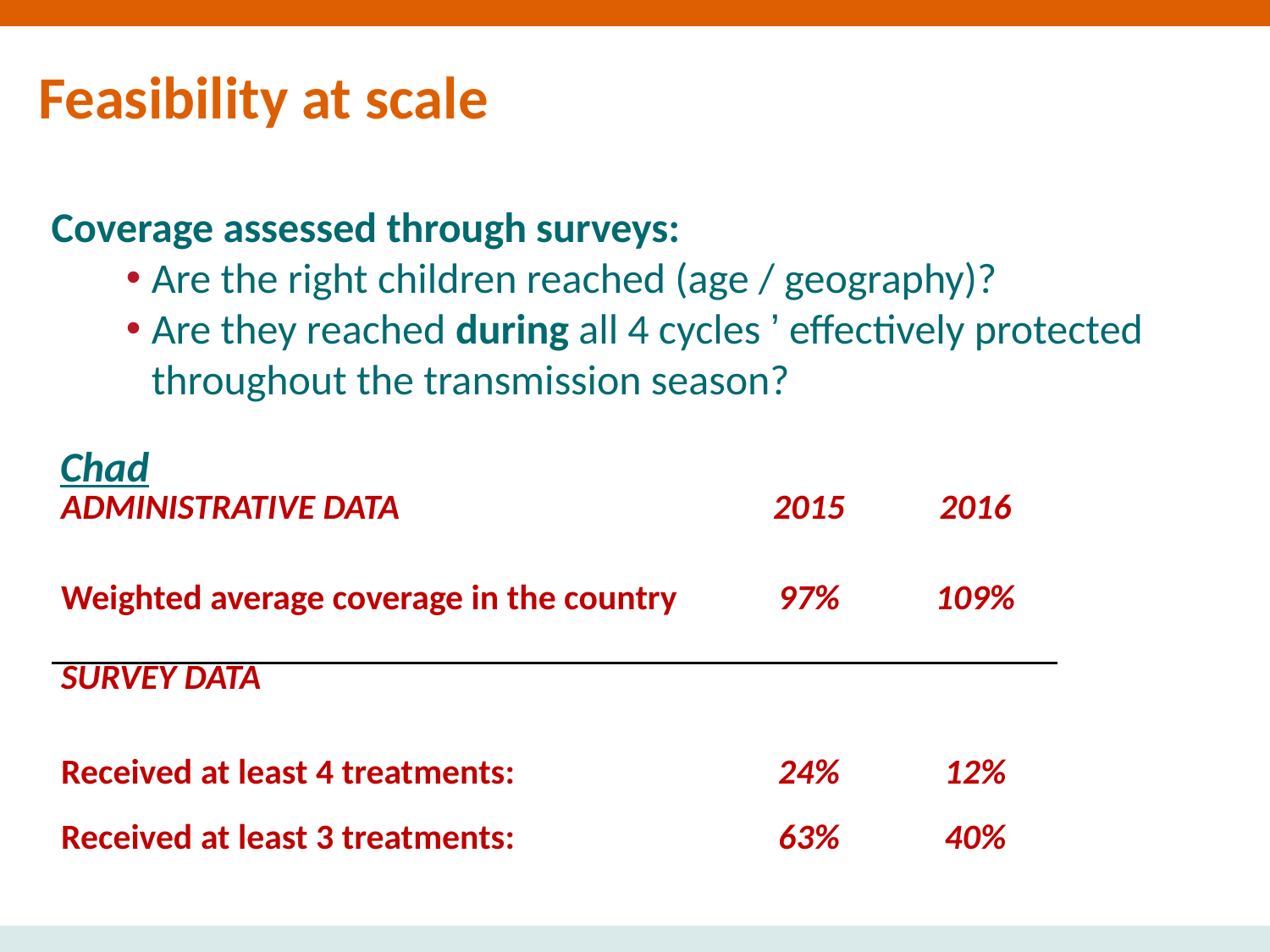

Feasibility at scale
Coverage assessed through surveys:
Are the right children reached (age / geography)?
Are they reached during all 4 cycles ’ effectively protected throughout the transmission season?
Chad

| ADMINISTRATIVE DATA | 2015 | 2016 |
| --- | --- | --- |
| Weighted average coverage in the country | 97% | 109% |
|  |  |  |
| SURVEY DATA |  |  |
| Received at least 4 treatments: | 24% | 12% |
| Received at least 3 treatments: | 63% | 40% |